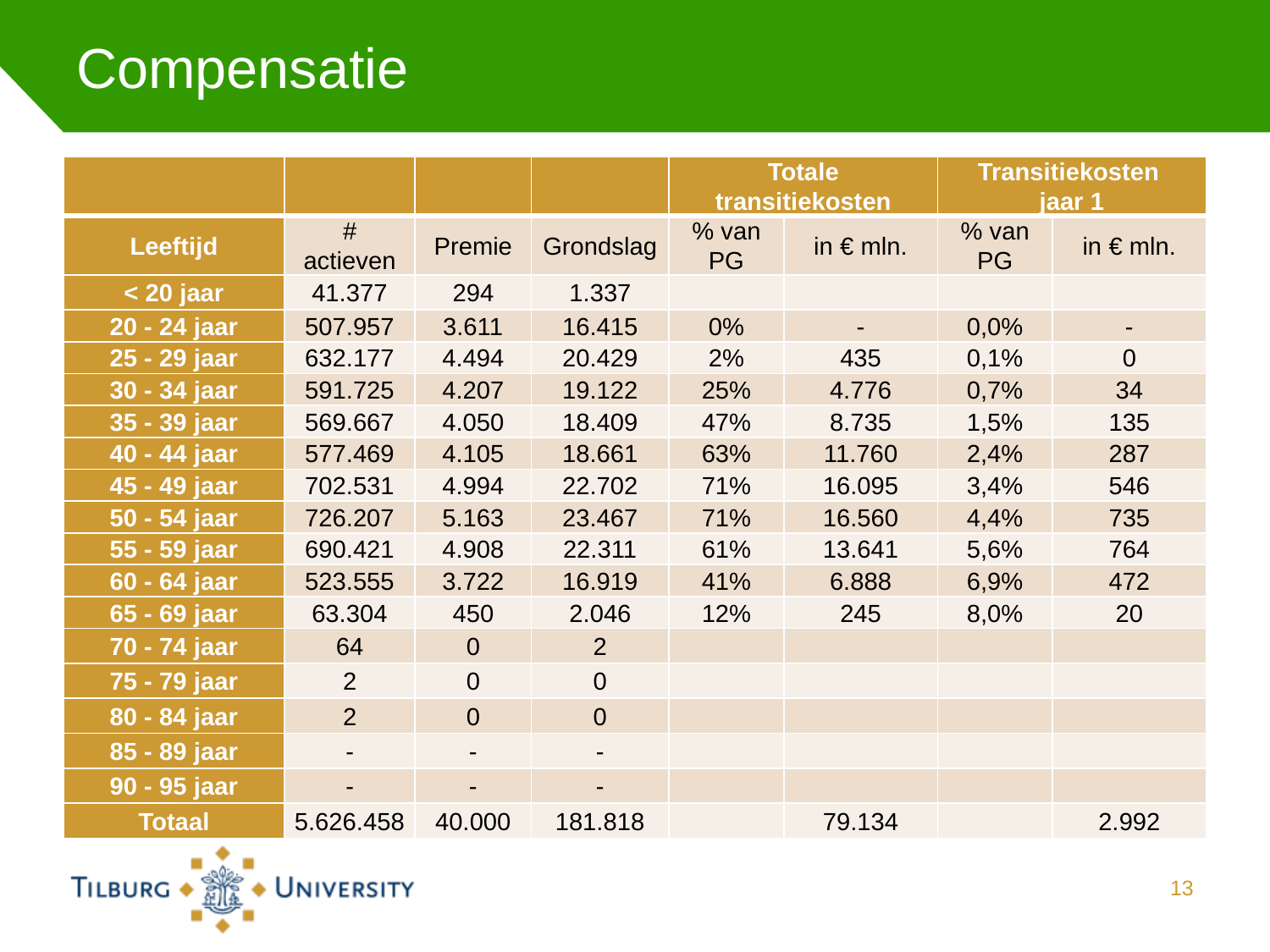

# Compensatie
|  |  |  |  | Totale transitiekosten |  | Transitiekosten jaar 1 |  |
| --- | --- | --- | --- | --- | --- | --- | --- |
| Leeftijd | # actieven | Premie | Grondslag | % van PG | in € mln. | % van PG | in € mln. |
| < 20 jaar | 41.377 | 294 | 1.337 |  |  |  |  |
| 20 - 24 jaar | 507.957 | 3.611 | 16.415 | 0% | - | 0,0% | - |
| 25 - 29 jaar | 632.177 | 4.494 | 20.429 | 2% | 435 | 0,1% | 0 |
| 30 - 34 jaar | 591.725 | 4.207 | 19.122 | 25% | 4.776 | 0,7% | 34 |
| 35 - 39 jaar | 569.667 | 4.050 | 18.409 | 47% | 8.735 | 1,5% | 135 |
| 40 - 44 jaar | 577.469 | 4.105 | 18.661 | 63% | 11.760 | 2,4% | 287 |
| 45 - 49 jaar | 702.531 | 4.994 | 22.702 | 71% | 16.095 | 3,4% | 546 |
| 50 - 54 jaar | 726.207 | 5.163 | 23.467 | 71% | 16.560 | 4,4% | 735 |
| 55 - 59 jaar | 690.421 | 4.908 | 22.311 | 61% | 13.641 | 5,6% | 764 |
| 60 - 64 jaar | 523.555 | 3.722 | 16.919 | 41% | 6.888 | 6,9% | 472 |
| 65 - 69 jaar | 63.304 | 450 | 2.046 | 12% | 245 | 8,0% | 20 |
| 70 - 74 jaar | 64 | 0 | 2 |  |  |  |  |
| 75 - 79 jaar | 2 | 0 | 0 |  |  |  |  |
| 80 - 84 jaar | 2 | 0 | 0 |  |  |  |  |
| 85 - 89 jaar | - | - | - |  |  |  |  |
| 90 - 95 jaar | - | - | - |  |  |  |  |
| Totaal | 5.626.458 | 40.000 | 181.818 |  | 79.134 |  | 2.992 |
13